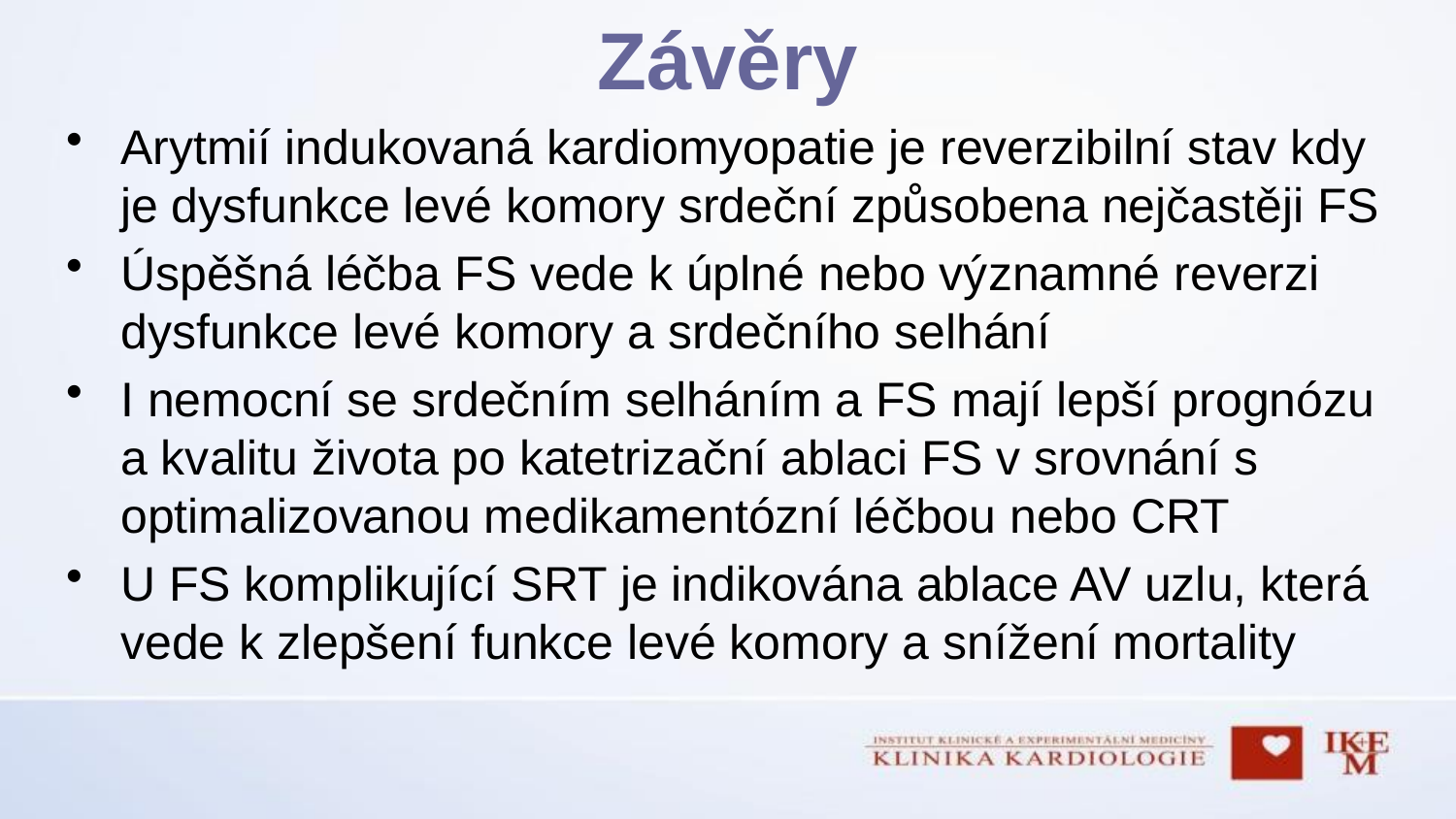

Závěry
Arytmií indukovaná kardiomyopatie je reverzibilní stav kdy je dysfunkce levé komory srdeční způsobena nejčastěji FS
Úspěšná léčba FS vede k úplné nebo významné reverzi dysfunkce levé komory a srdečního selhání
I nemocní se srdečním selháním a FS mají lepší prognózu a kvalitu života po katetrizační ablaci FS v srovnání s optimalizovanou medikamentózní léčbou nebo CRT
U FS komplikující SRT je indikována ablace AV uzlu, která vede k zlepšení funkce levé komory a snížení mortality